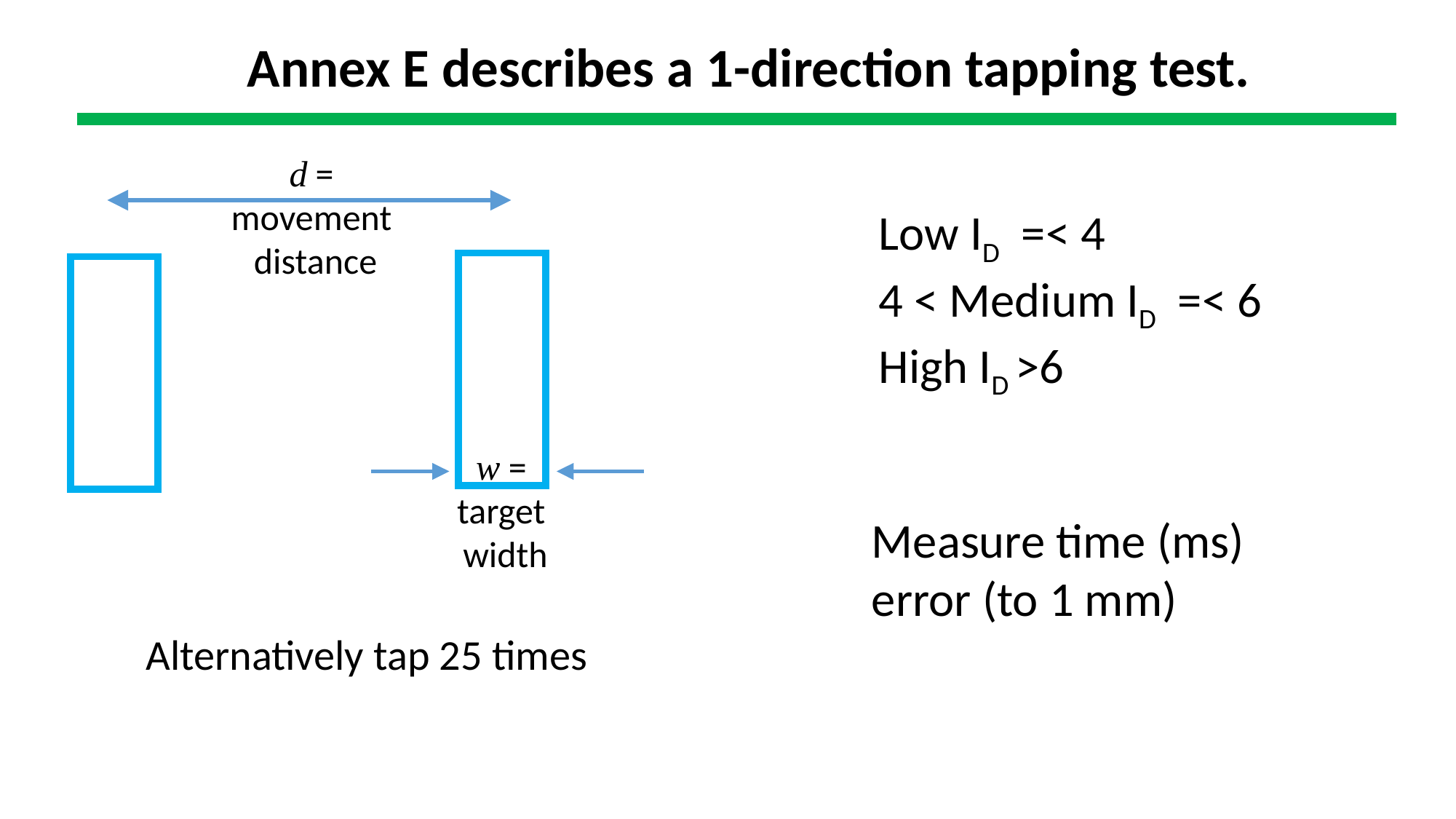

Annex E describes a 1-direction tapping test.
d =
movement
distance
Low ID  =< 4
4 < Medium ID  =< 6
High ID >6

w =
target
width
Measure time (ms)
error (to 1 mm)
Alternatively tap 25 times